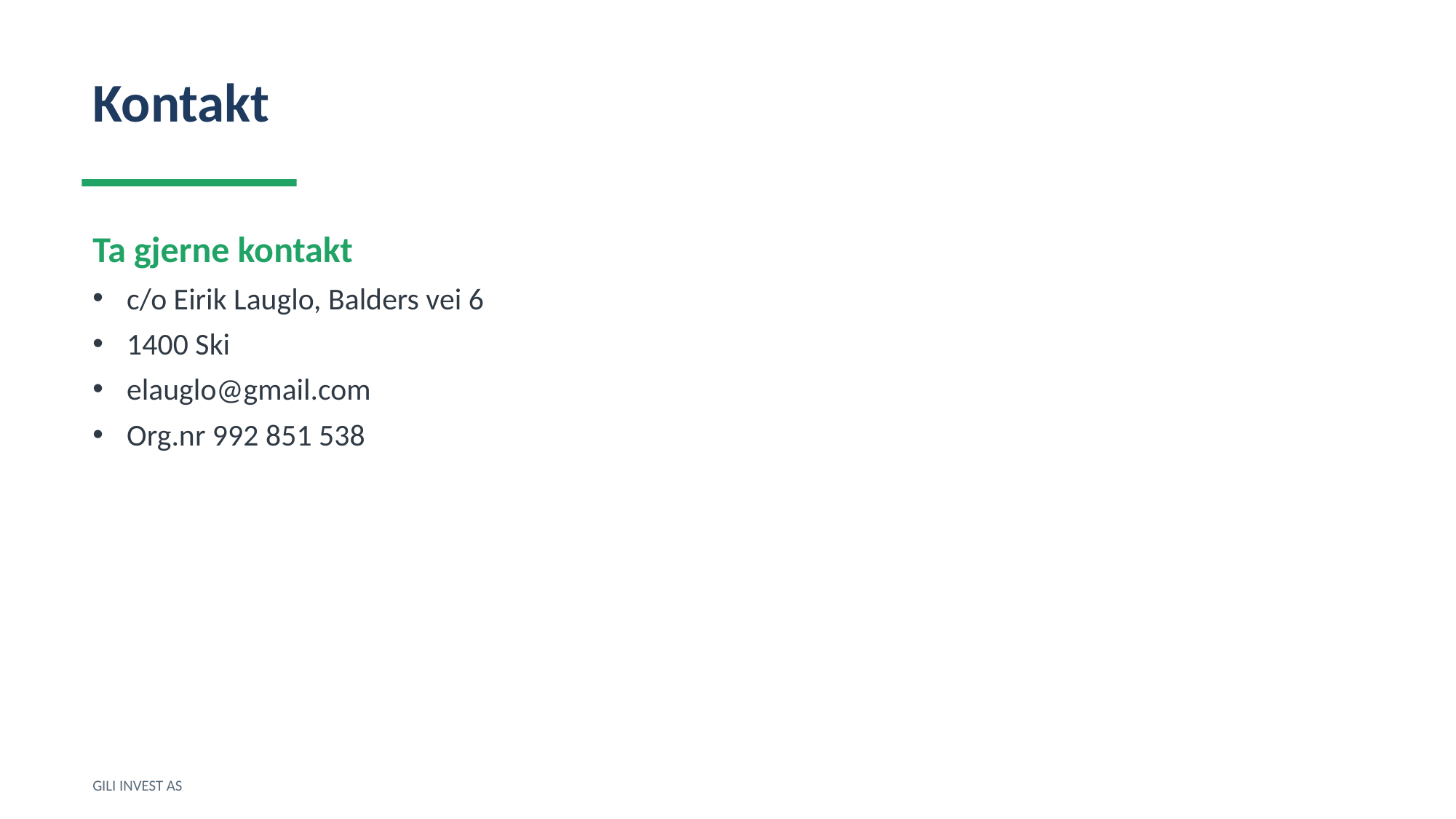

Kontakt

Ta gjerne kontakt
c/o Eirik Lauglo, Balders vei 6
1400 Ski
elauglo@gmail.com
Org.nr 992 851 538
GILI INVEST AS